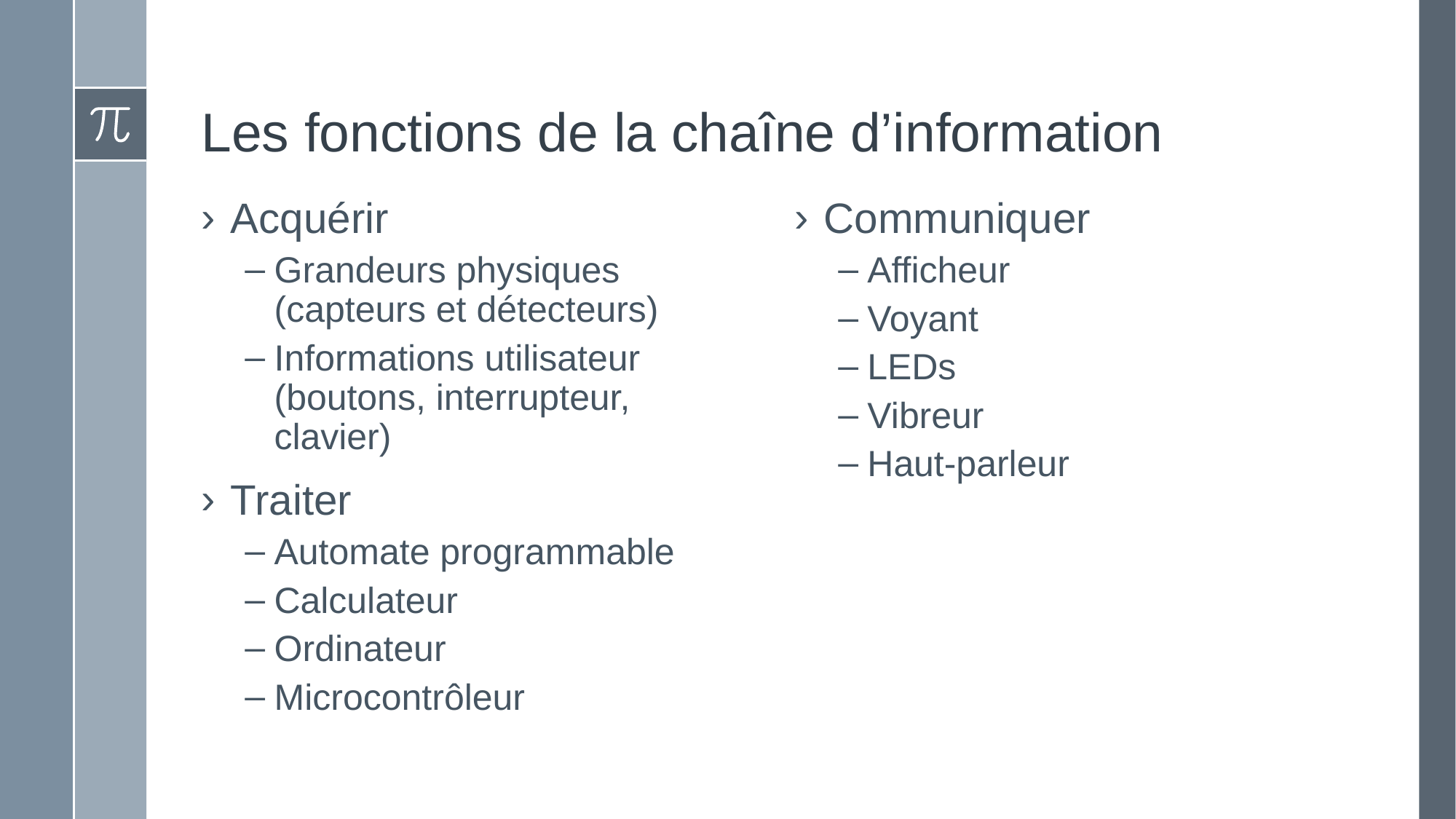

# Les fonctions de la chaîne d’information
Acquérir
Grandeurs physiques (capteurs et détecteurs)
Informations utilisateur (boutons, interrupteur, clavier)
Traiter
Automate programmable
Calculateur
Ordinateur
Microcontrôleur
Communiquer
Afficheur
Voyant
LEDs
Vibreur
Haut-parleur